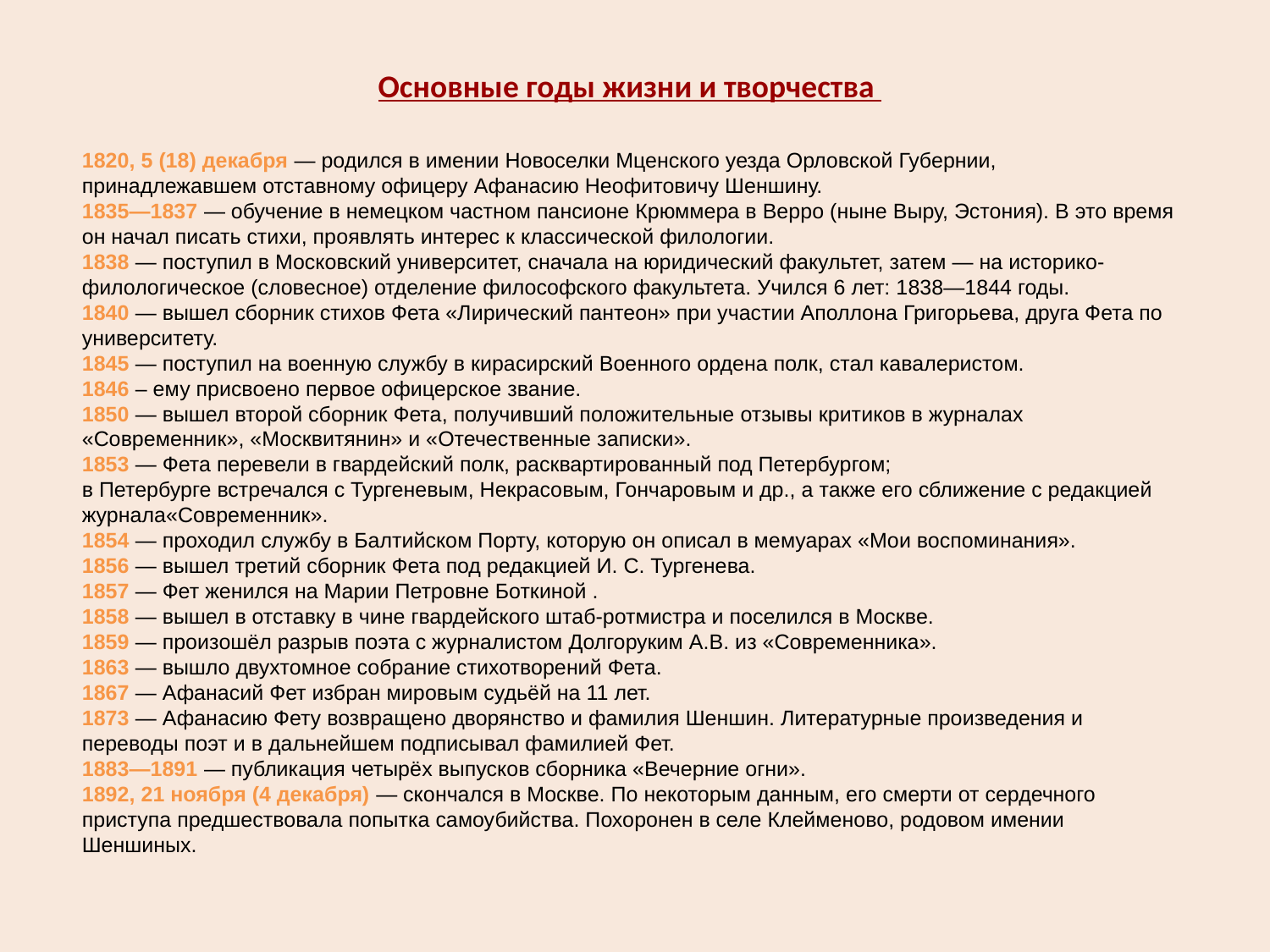

Основные годы жизни и творчества
1820, 5 (18) декабря — родился в имении Новоселки Мценского уезда Орловской Губернии, принадлежавшем отставному офицеру Афанасию Неофитовичу Шеншину.
1835—1837 — обучение в немецком частном пансионе Крюммера в Верро (ныне Выру, Эстония). В это время он начал писать стихи, проявлять интерес к классической филологии.
1838 — поступил в Московский университет, сначала на юридический факультет, затем — на историко-филологическое (словесное) отделение философского факультета. Учился 6 лет: 1838—1844 годы.
1840 — вышел сборник стихов Фета «Лирический пантеон» при участии Аполлона Григорьева, друга Фета по университету.
1845 — поступил на военную службу в кирасирский Военного ордена полк, стал кавалеристом.
1846 – ему присвоено первое офицерское звание.
1850 — вышел второй сборник Фета, получивший положительные отзывы критиков в журналах «Современник», «Москвитянин» и «Отечественные записки».
1853 — Фета перевели в гвардейский полк, расквартированный под Петербургом;
в Петербурге встречался с Тургеневым, Некрасовым, Гончаровым и др., а также его сближение с редакцией журнала«Современник».
1854 — проходил службу в Балтийском Порту, которую он описал в мемуарах «Мои воспоминания».
1856 — вышел третий сборник Фета под редакцией И. С. Тургенева.
1857 — Фет женился на Марии Петровне Боткиной .
1858 — вышел в отставку в чине гвардейского штаб-ротмистра и поселился в Москве.
1859 — произошёл разрыв поэта с журналистом Долгоруким А.В. из «Современника».
1863 — вышло двухтомное собрание стихотворений Фета.
1867 — Афанасий Фет избран мировым судьёй на 11 лет.
1873 — Афанасию Фету возвращено дворянство и фамилия Шеншин. Литературные произведения и переводы поэт и в дальнейшем подписывал фамилией Фет.
1883—1891 — публикация четырёх выпусков сборника «Вечерние огни».
1892, 21 ноября (4 декабря) — скончался в Москве. По некоторым данным, его смерти от сердечного приступа предшествовала попытка самоубийства. Похоронен в селе Клейменово, родовом имении Шеншиных.